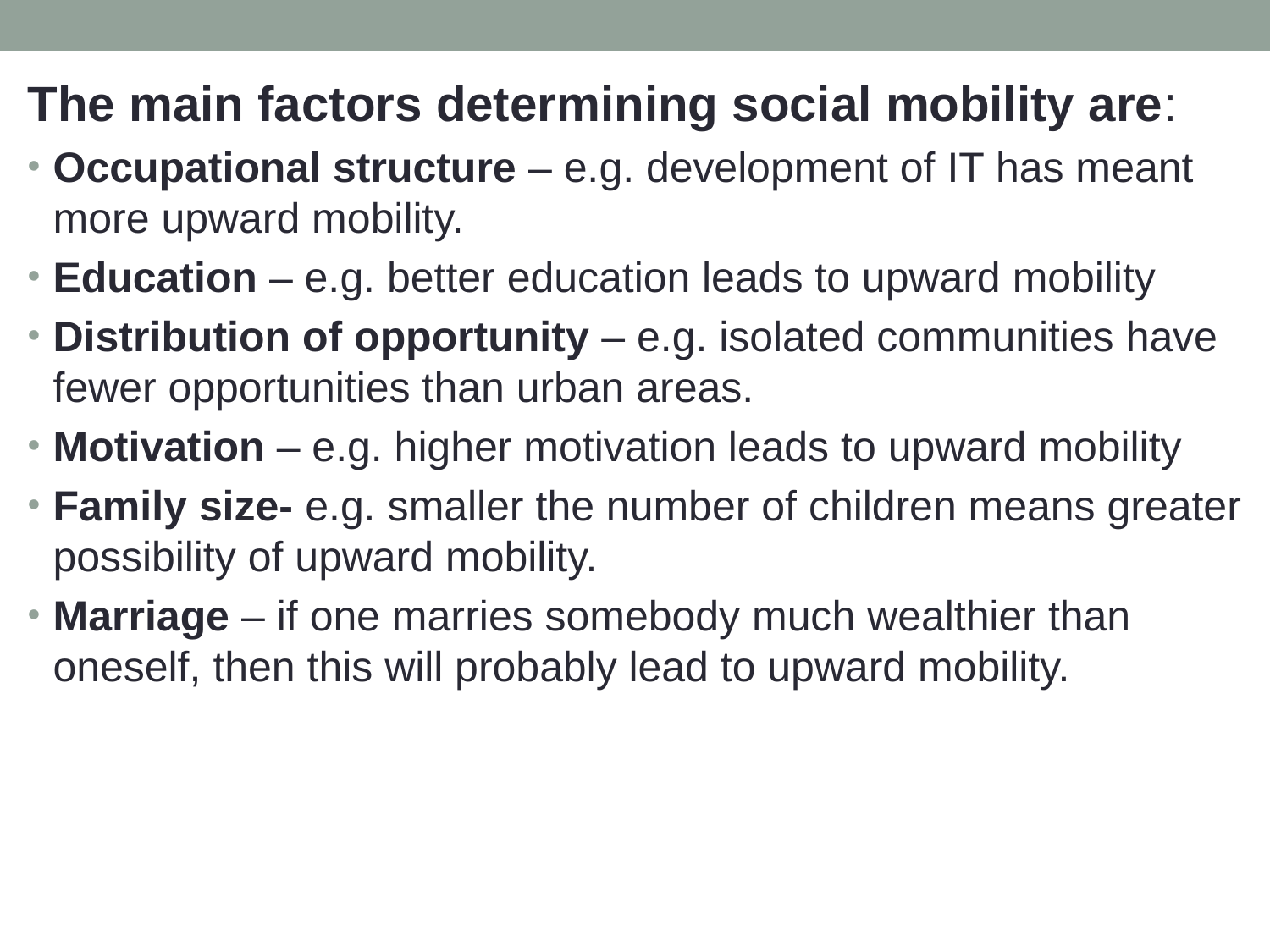

The main factors determining social mobility are:
Occupational structure – e.g. development of IT has meant more upward mobility.
Education – e.g. better education leads to upward mobility
Distribution of opportunity – e.g. isolated communities have fewer opportunities than urban areas.
Motivation – e.g. higher motivation leads to upward mobility
Family size- e.g. smaller the number of children means greater possibility of upward mobility.
Marriage – if one marries somebody much wealthier than oneself, then this will probably lead to upward mobility.